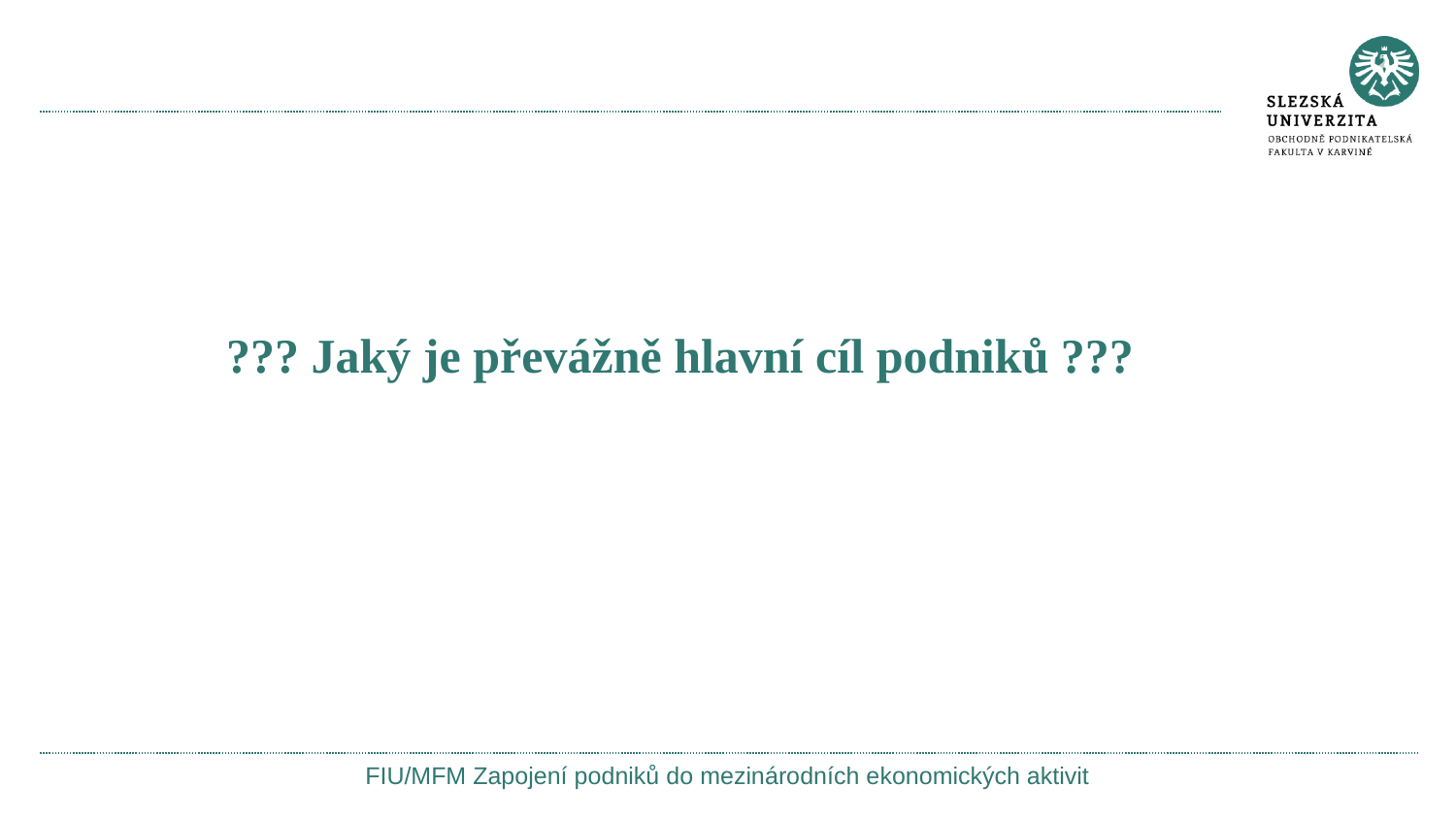

# ??? Jaký je převážně hlavní cíl podniků ???
FIU/MFM Zapojení podniků do mezinárodních ekonomických aktivit